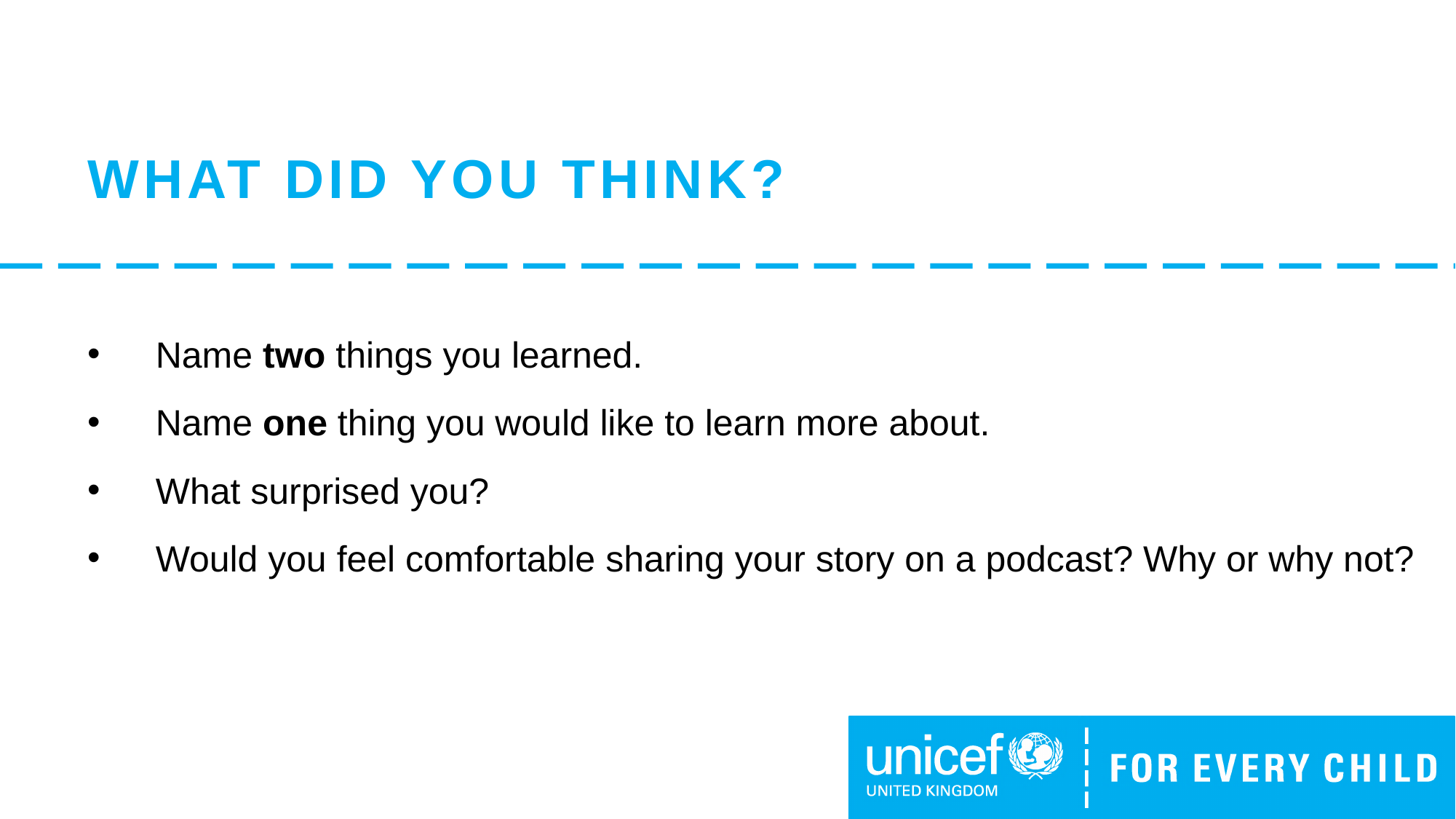

# WHAT DID YOU THINK?

Name two things you learned.
Name one thing you would like to learn more about.
What surprised you?
Would you feel comfortable sharing your story on a podcast? Why or why not?